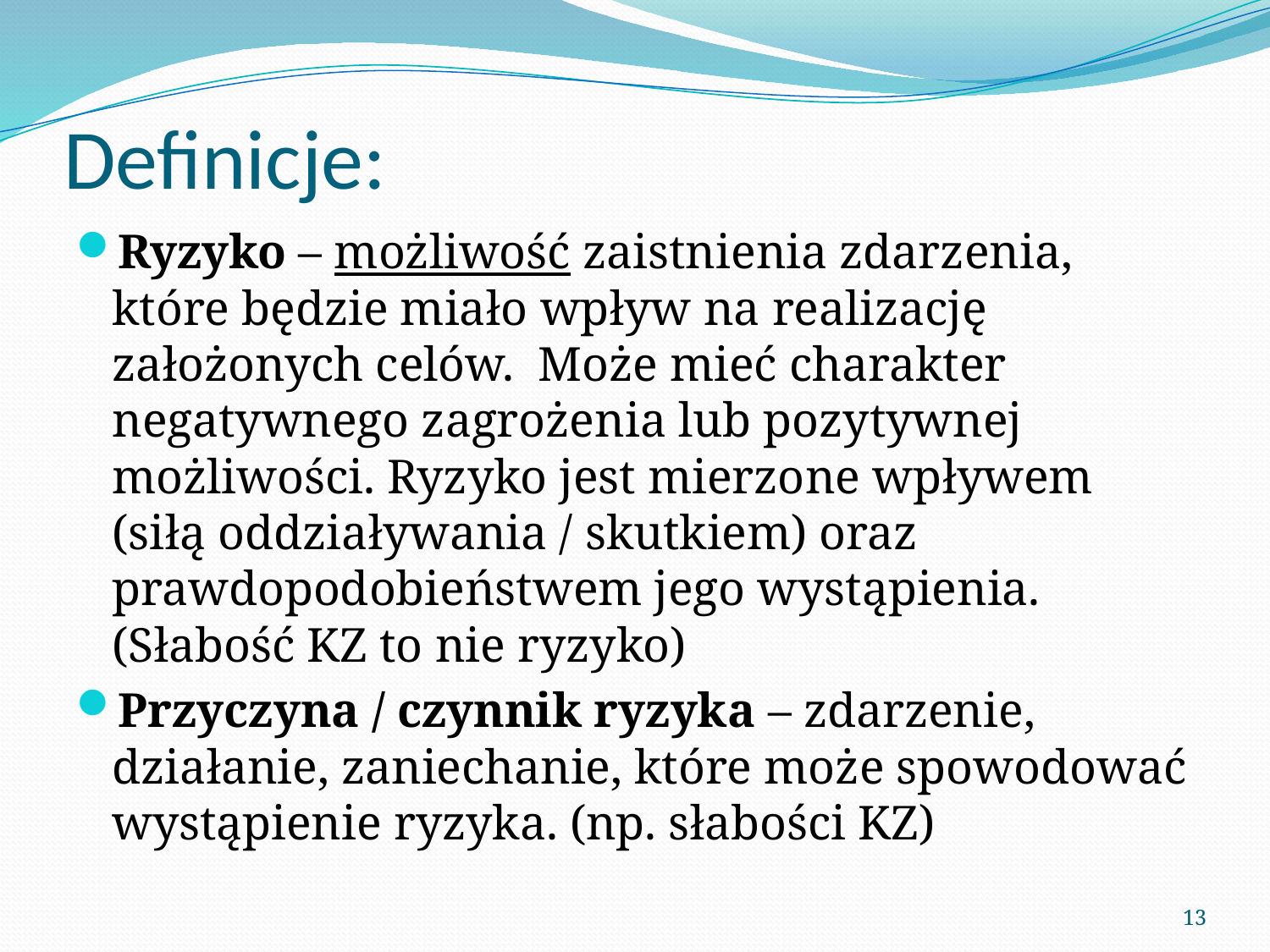

# Definicje:
Ryzyko – możliwość zaistnienia zdarzenia, które będzie miało wpływ na realizację założonych celów.  Może mieć charakter negatywnego zagrożenia lub pozytywnej możliwości. Ryzyko jest mierzone wpływem (siłą oddziaływania / skutkiem) oraz prawdopodobieństwem jego wystąpienia. (Słabość KZ to nie ryzyko)
Przyczyna / czynnik ryzyka – zdarzenie, działanie, zaniechanie, które może spowodować wystąpienie ryzyka. (np. słabości KZ)
13